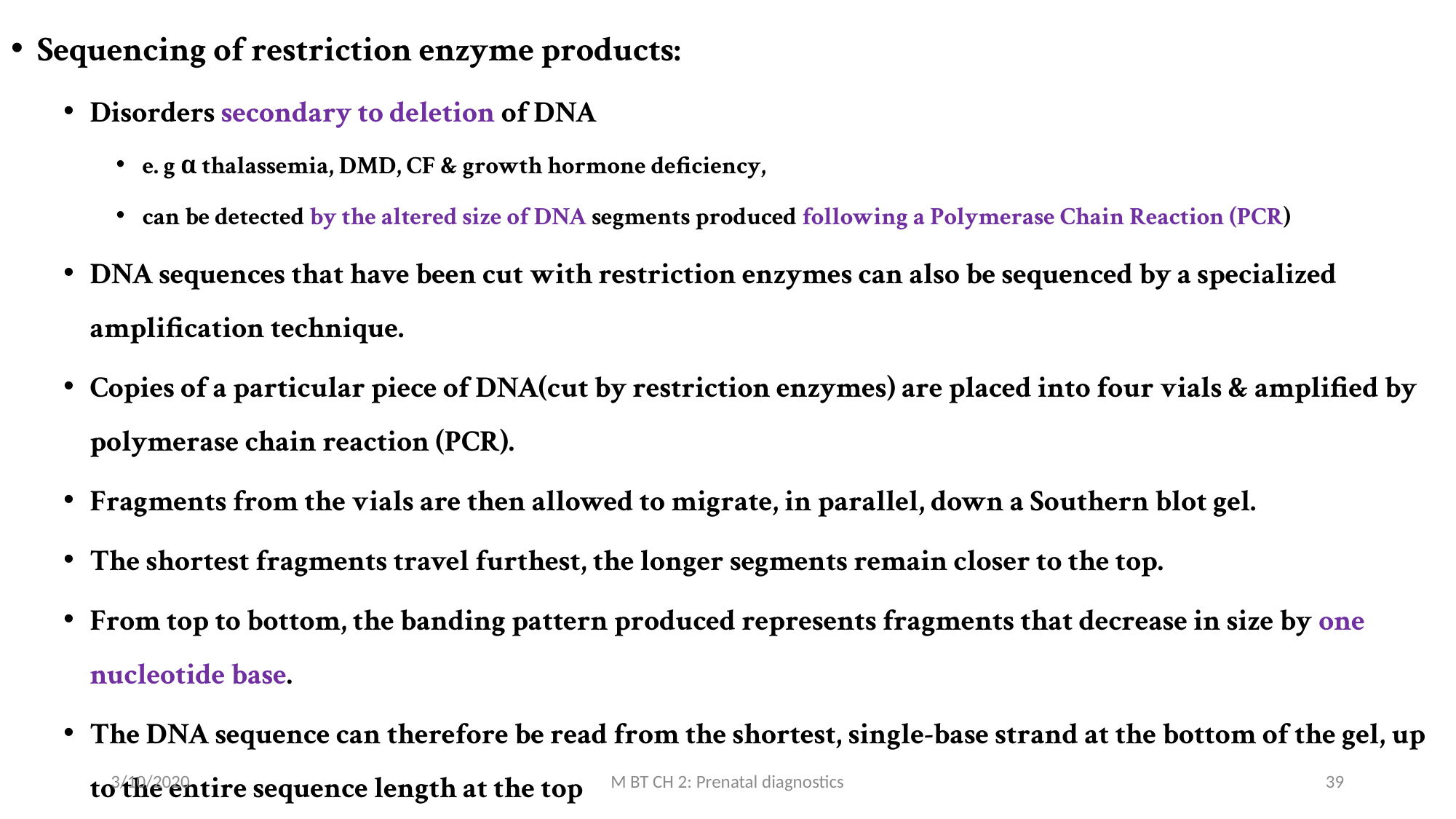

Sequencing of restriction enzyme products:
Disorders secondary to deletion of DNA
e. g α thalassemia, DMD, CF & growth hormone deficiency,
can be detected by the altered size of DNA segments produced following a Polymerase Chain Reaction (PCR)
DNA sequences that have been cut with restriction enzymes can also be sequenced by a specialized amplification technique.
Copies of a particular piece of DNA(cut by restriction enzymes) are placed into four vials & amplified by polymerase chain reaction (PCR).
Fragments from the vials are then allowed to migrate, in parallel, down a Southern blot gel.
The shortest fragments travel furthest, the longer segments remain closer to the top.
From top to bottom, the banding pattern produced represents fragments that decrease in size by one nucleotide base.
The DNA sequence can therefore be read from the shortest, single-base strand at the bottom of the gel, up to the entire sequence length at the top

3/10/2020
M BT CH 2: Prenatal diagnostics
39